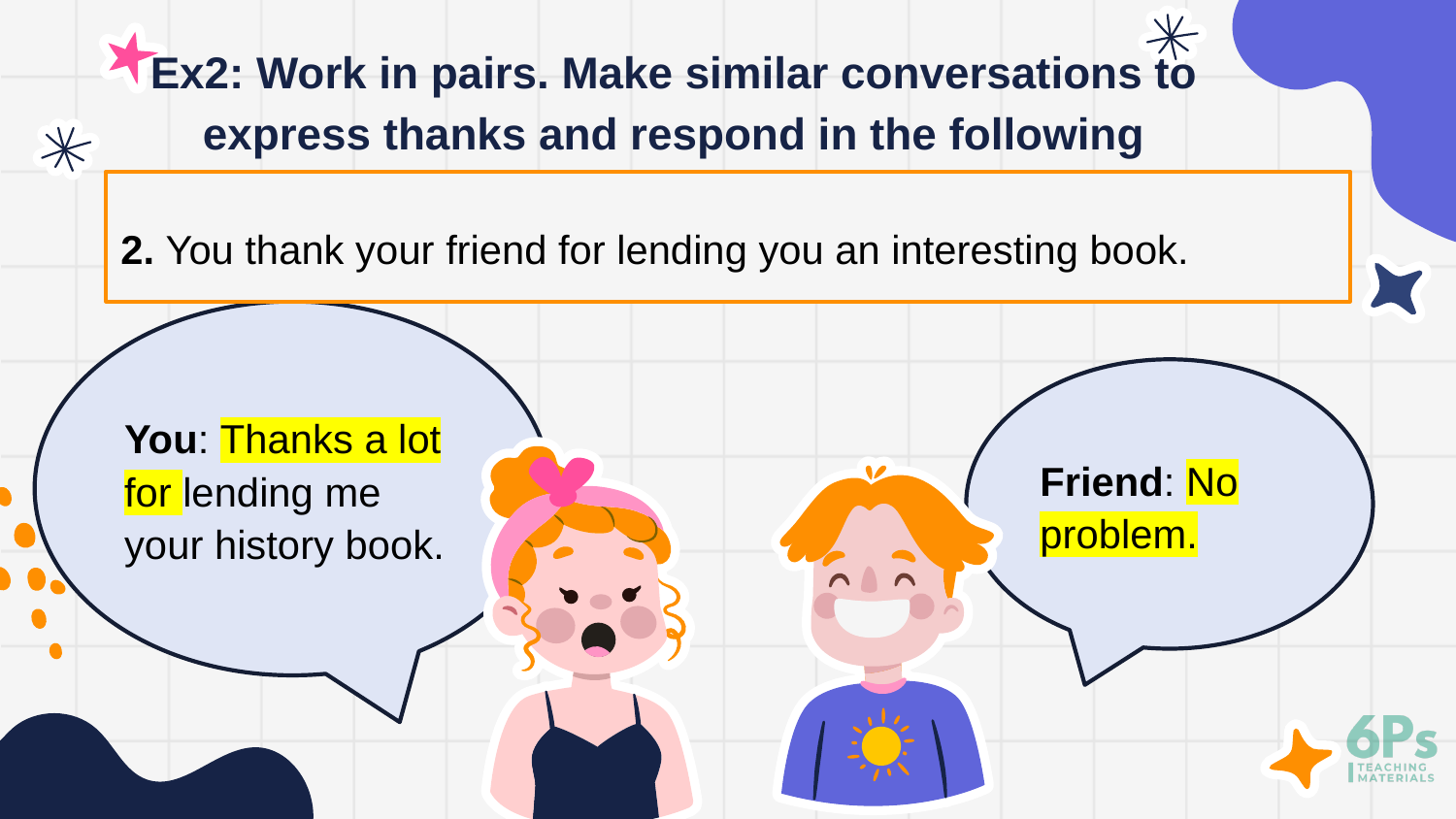

# Ex2: Work in pairs. Make similar conversations to express thanks and respond in the following situations.
2. You thank your friend for lending you an interesting book.
You: Thanks a lot for lending me your history book.
Friend: No problem.